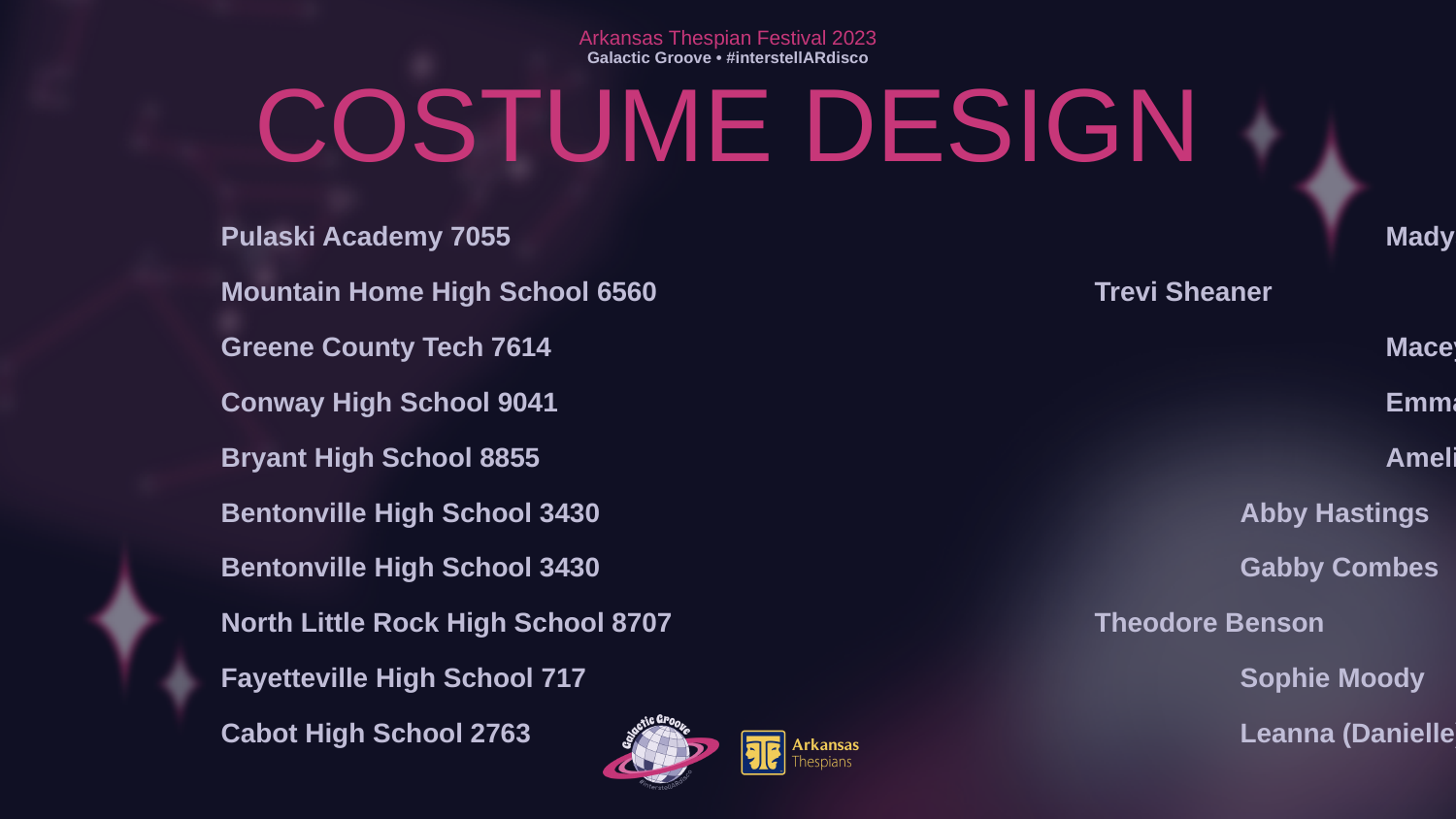

# COSTUME DESIGN
Pulaski Academy 7055							Madysen Nay
Mountain Home High School 6560                 			Trevi Sheaner
Greene County Tech 7614                 					Macey McLaughlin
Conway High School 9041                 					Emmalee Dillon
Bryant High School 8855                 					Amelia Johnson
Bentonville High School 3430                 				Abby Hastings
Bentonville High School 3430                 				Gabby Combes
North Little Rock High School 8707                 			Theodore Benson
Fayetteville High School 717                   				Sophie Moody
Cabot High School 2763                					Leanna (Danielle) Rogers